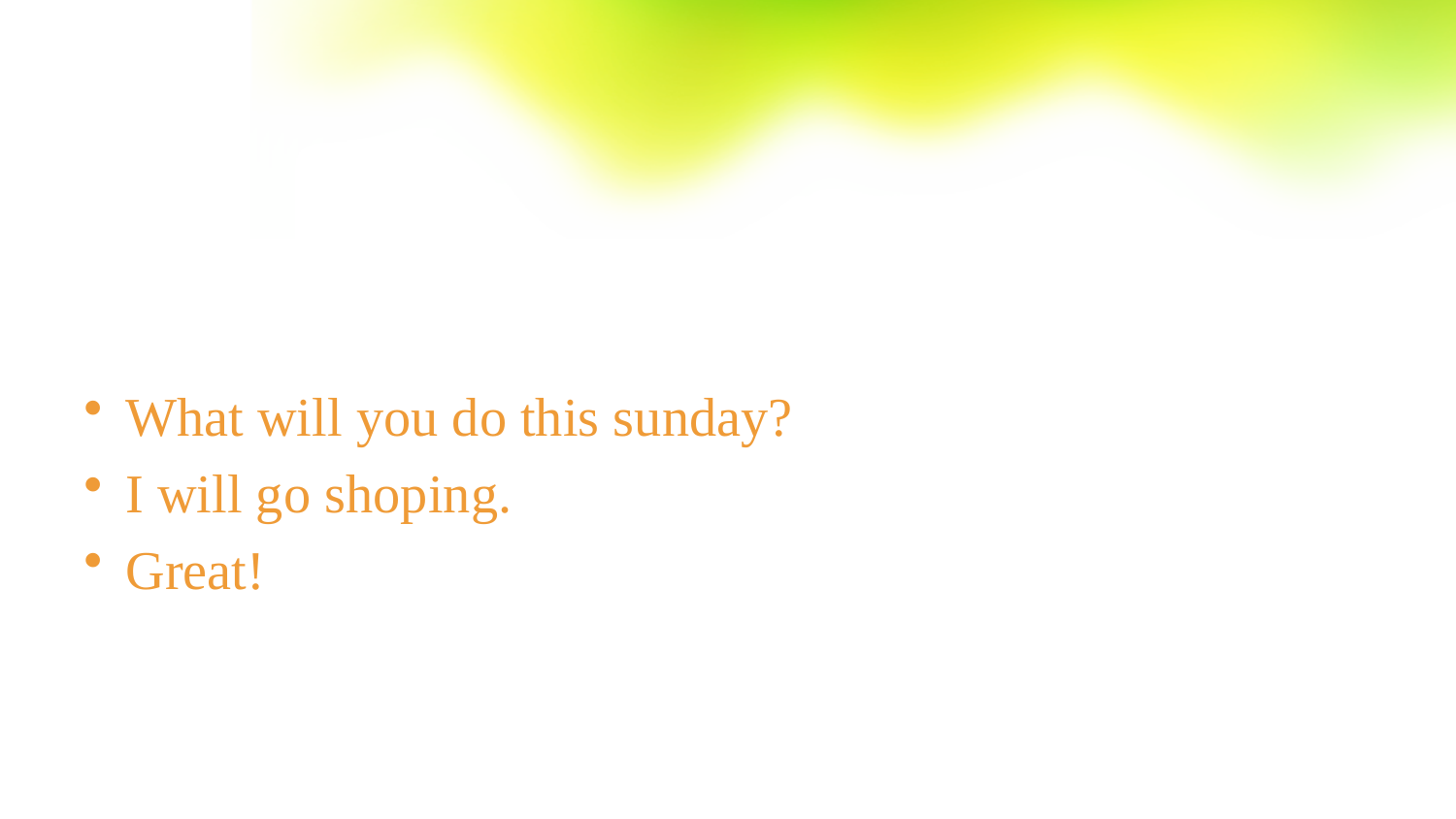

What will you do this sunday?
I will go shoping.
Great!